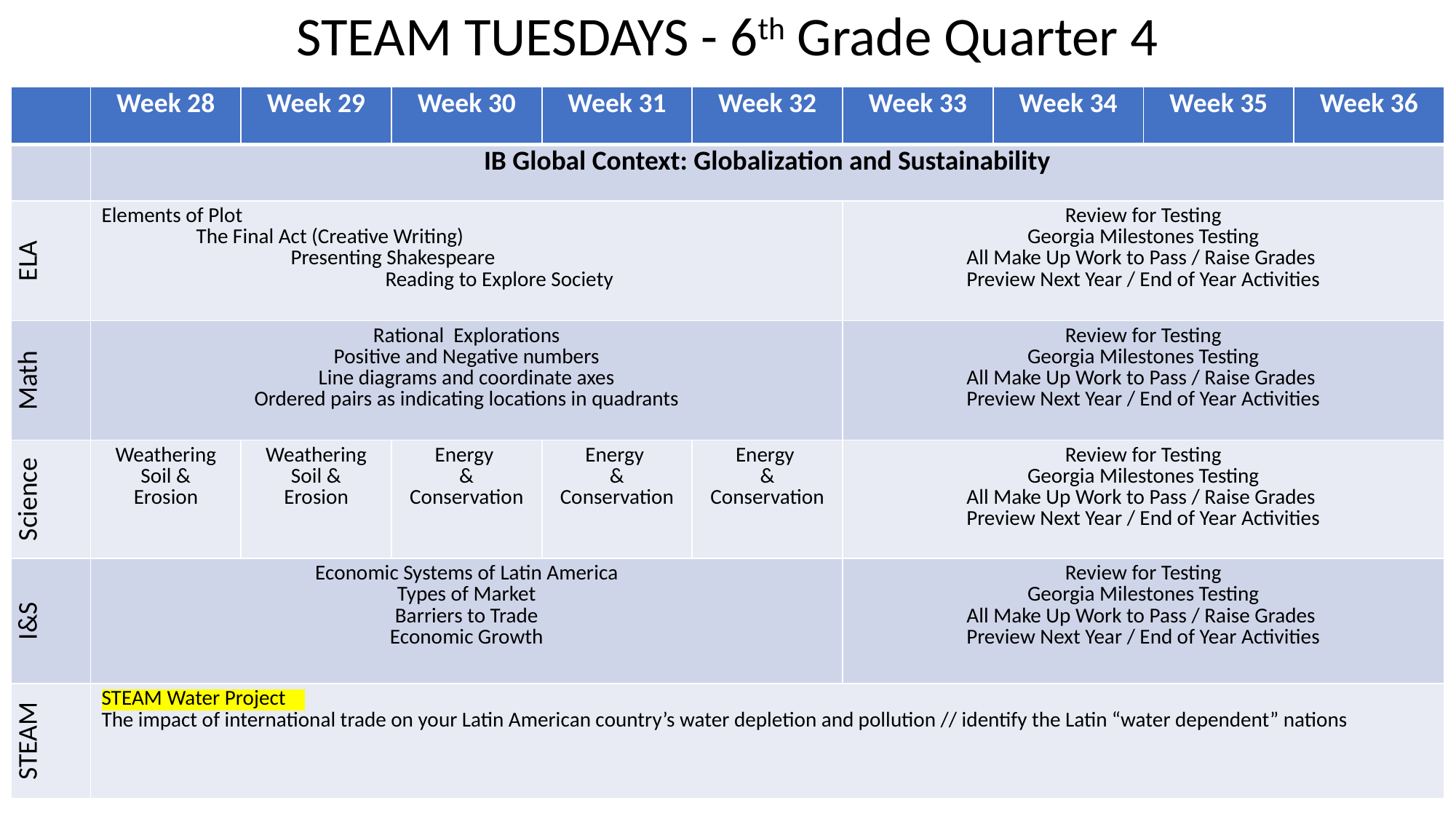

# STEAM TUESDAYS - 6th Grade Quarter 4
|  | Week 28 | Week 29 | Week 30 | Week 31 | Week 32 | Week 33 | Week 34 | Week 35 | Week 36 |
| --- | --- | --- | --- | --- | --- | --- | --- | --- | --- |
|  | IB Global Context: Globalization and Sustainability |  |  |  |  |  |  |  |  |
| ELA | Elements of Plot The Final Act (Creative Writing) Presenting Shakespeare Reading to Explore Society |  |  |  |  | Review for Testing Georgia Milestones Testing All Make Up Work to Pass / Raise Grades Preview Next Year / End of Year Activities |  |  |  |
| Math | Rational Explorations Positive and Negative numbers Line diagrams and coordinate axes Ordered pairs as indicating locations in quadrants | Rational Explorations |  |  |  | Review for Testing Georgia Milestones Testing All Make Up Work to Pass / Raise Grades Preview Next Year / End of Year Activities |  |  |  |
| Science | Weathering Soil & Erosion | Weathering Soil & Erosion | Energy & Conservation | Energy & Conservation | Energy & Conservation | Review for Testing Georgia Milestones Testing All Make Up Work to Pass / Raise Grades Preview Next Year / End of Year Activities |  |  |  |
| I&S | Economic Systems of Latin America Types of Market Barriers to Trade Economic Growth |  |  |  |  | Review for Testing Georgia Milestones Testing All Make Up Work to Pass / Raise Grades Preview Next Year / End of Year Activities |  |  |  |
| STEAM | STEAM Water Project The impact of international trade on your Latin American country’s water depletion and pollution // identify the Latin “water dependent” nations |  |  |  |  |  |  |  |  |